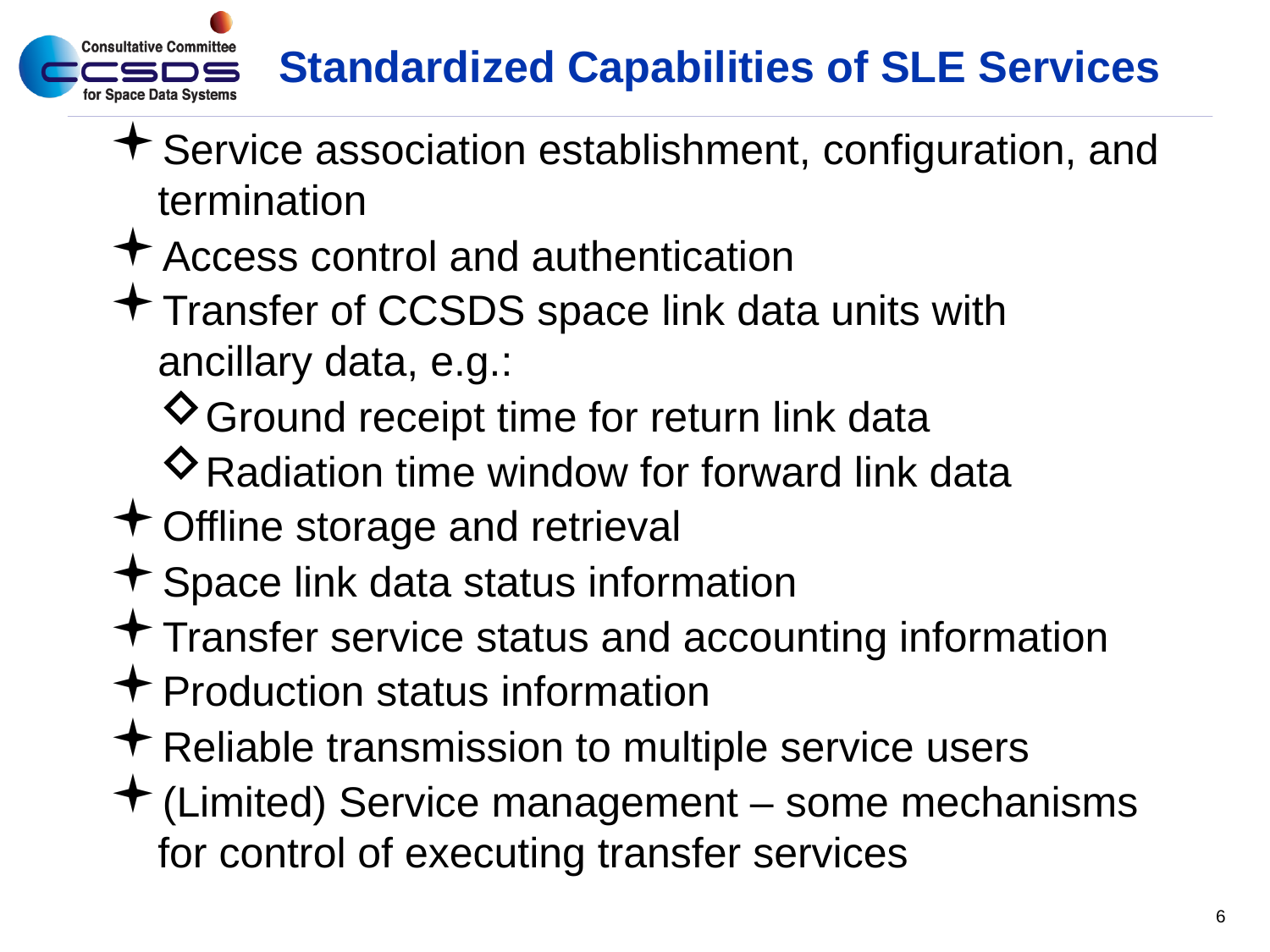

# Standardized Capabilities of SLE Services
Service association establishment, configuration, and termination
Access control and authentication
Transfer of CCSDS space link data units with ancillary data, e.g.:
Ground receipt time for return link data
Radiation time window for forward link data
Offline storage and retrieval
Space link data status information
Transfer service status and accounting information
Production status information
Reliable transmission to multiple service users
(Limited) Service management – some mechanisms for control of executing transfer services
6